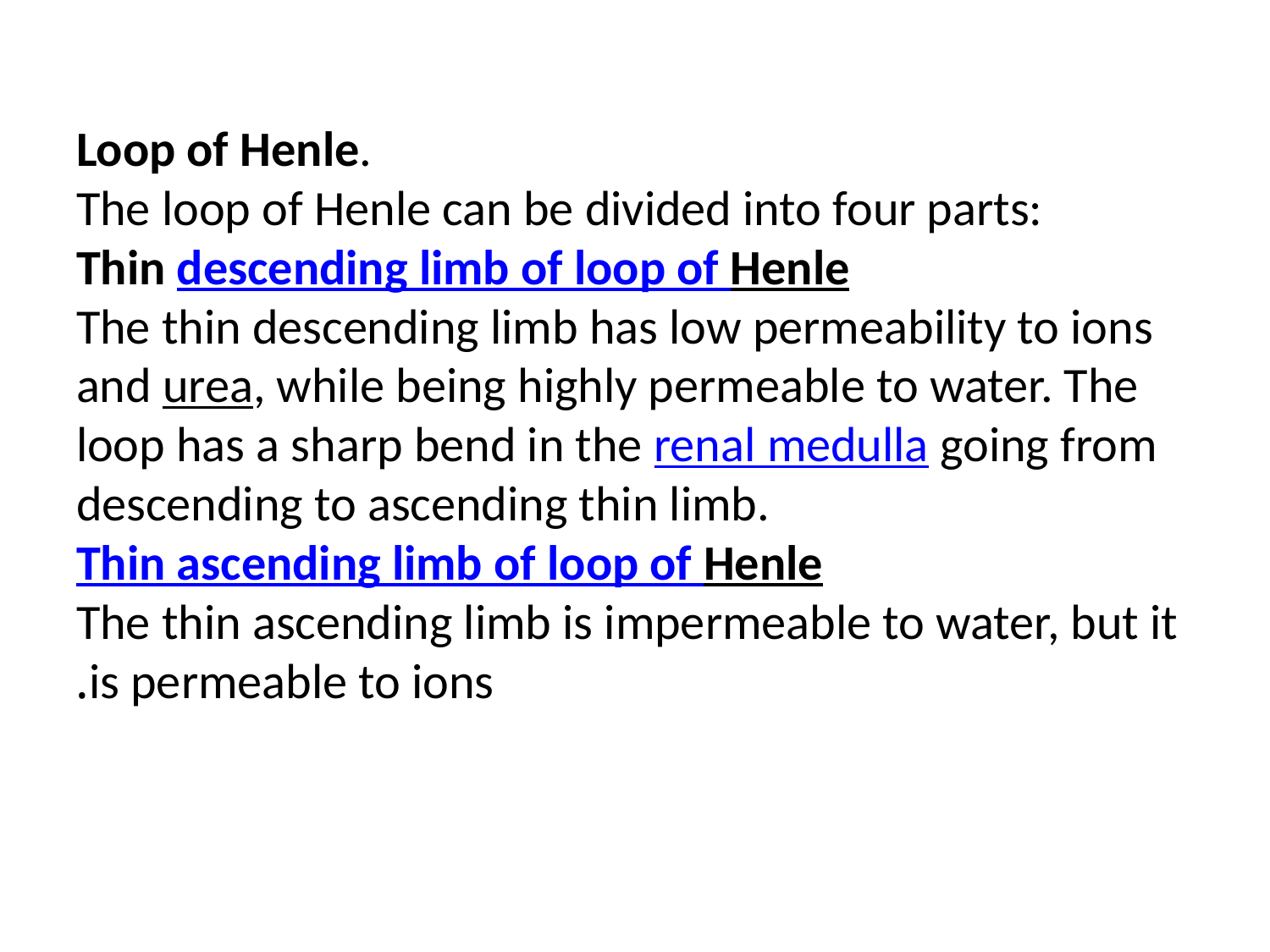

# Loop of Henle. The loop of Henle can be divided into four parts: Thin descending limb of loop of Henle The thin descending limb has low permeability to ions and urea, while being highly permeable to water. The loop has a sharp bend in the renal medulla going from descending to ascending thin limb. Thin ascending limb of loop of Henle The thin ascending limb is impermeable to water, but it is permeable to ions.